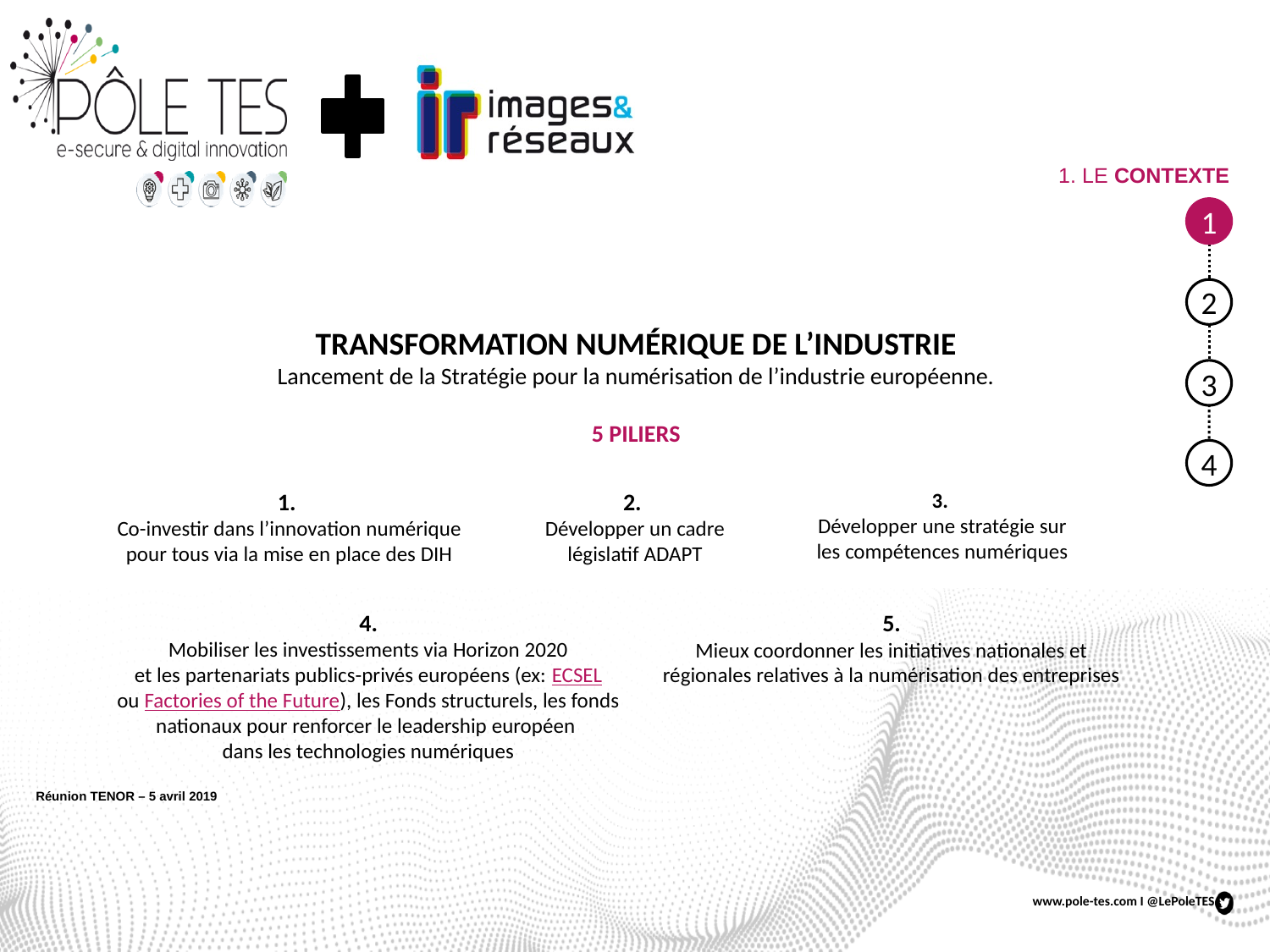

# 1. LE CONTEXTE
1

2

3

4

TRANSFORMATION NUMÉRIQUE DE L’INDUSTRIE
Lancement de la Stratégie pour la numérisation de l’industrie européenne.

5 PILIERS
1.
Co-investir dans l’innovation numérique pour tous via la mise en place des DIH
2.
Développer un cadre
législatif ADAPT
3.
Développer une stratégie sur les compétences numériques
4.
Mobiliser les investissements via Horizon 2020
et les partenariats publics-privés européens (ex: ECSEL
ou Factories of the Future), les Fonds structurels, les fonds nationaux pour renforcer le leadership européen
dans les technologies numériques
5.
Mieux coordonner les initiatives nationales et régionales relatives à la numérisation des entreprises
Réunion TENOR – 5 avril 2019